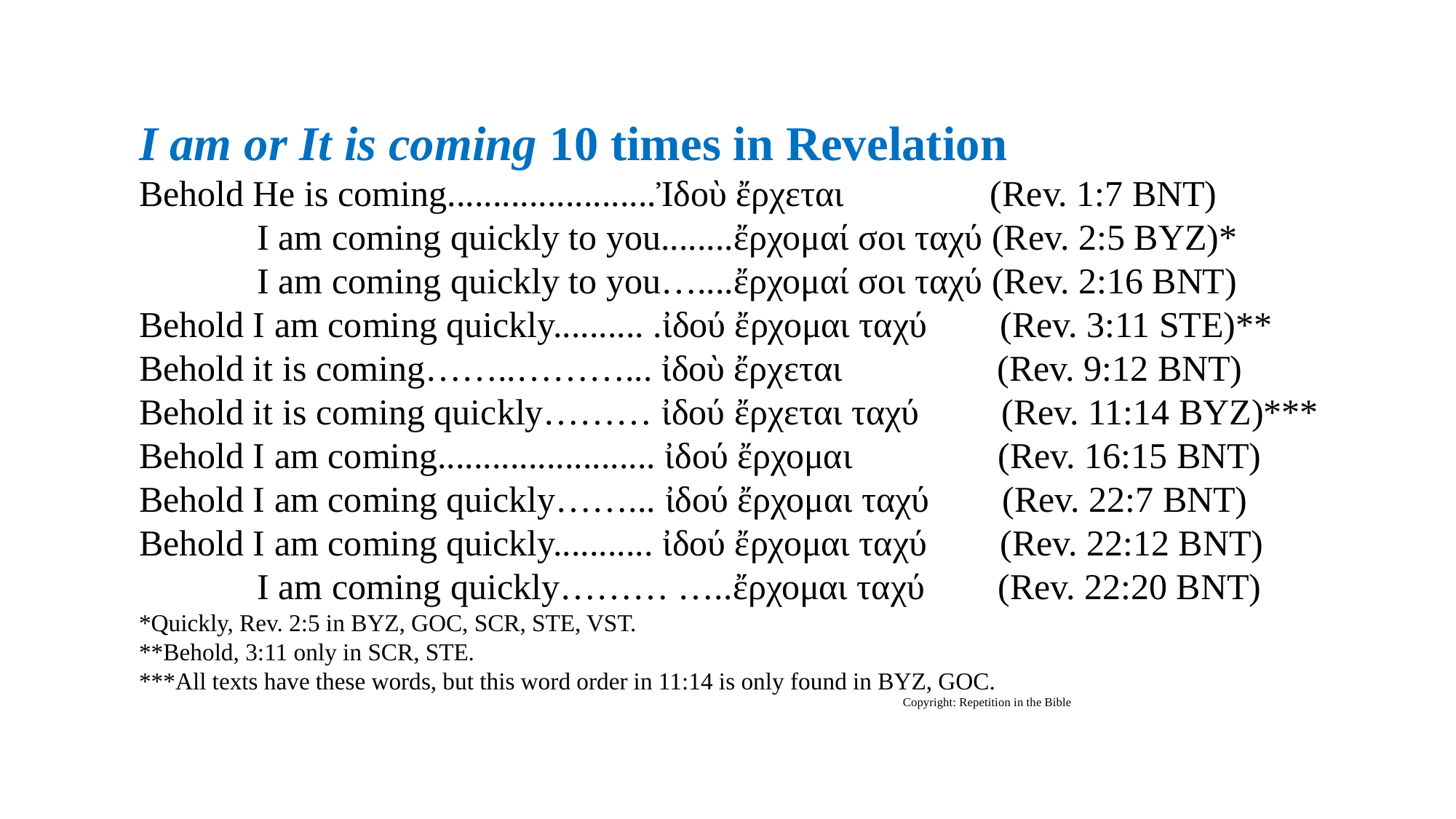

I am or It is coming 10 times in Revelation
Behold He is coming.......................Ἰδοὺ ἔρχεται                (Rev. 1:7 BNT)
             I am coming quickly to you........ἔρχομαί σοι ταχύ (Rev. 2:5 BYZ)*
             I am coming quickly to you…....ἔρχομαί σοι ταχύ (Rev. 2:16 BNT)
Behold I am coming quickly.......... .ἰδού ἔρχομαι ταχύ        (Rev. 3:11 STE)**
Behold it is coming……..………... ἰδοὺ ἔρχεται                 (Rev. 9:12 BNT)
Behold it is coming quickly……… ἰδού ἔρχεται ταχύ         (Rev. 11:14 BYZ)***
Behold I am coming........................ ἰδού ἔρχομαι                (Rev. 16:15 BNT)
Behold I am coming quickly……... ἰδού ἔρχομαι ταχύ        (Rev. 22:7 BNT)
Behold I am coming quickly........... ἰδού ἔρχομαι ταχύ        (Rev. 22:12 BNT)
             I am coming quickly……… …..ἔρχομαι ταχύ        (Rev. 22:20 BNT)
*Quickly, Rev. 2:5 in BYZ, GOC, SCR, STE, VST.
**Behold, 3:11 only in SCR, STE.
***All texts have these words, but this word order in 11:14 is only found in BYZ, GOC.
                                                                                                                                                                                                                                                       Copyright: Repetition in the Bible